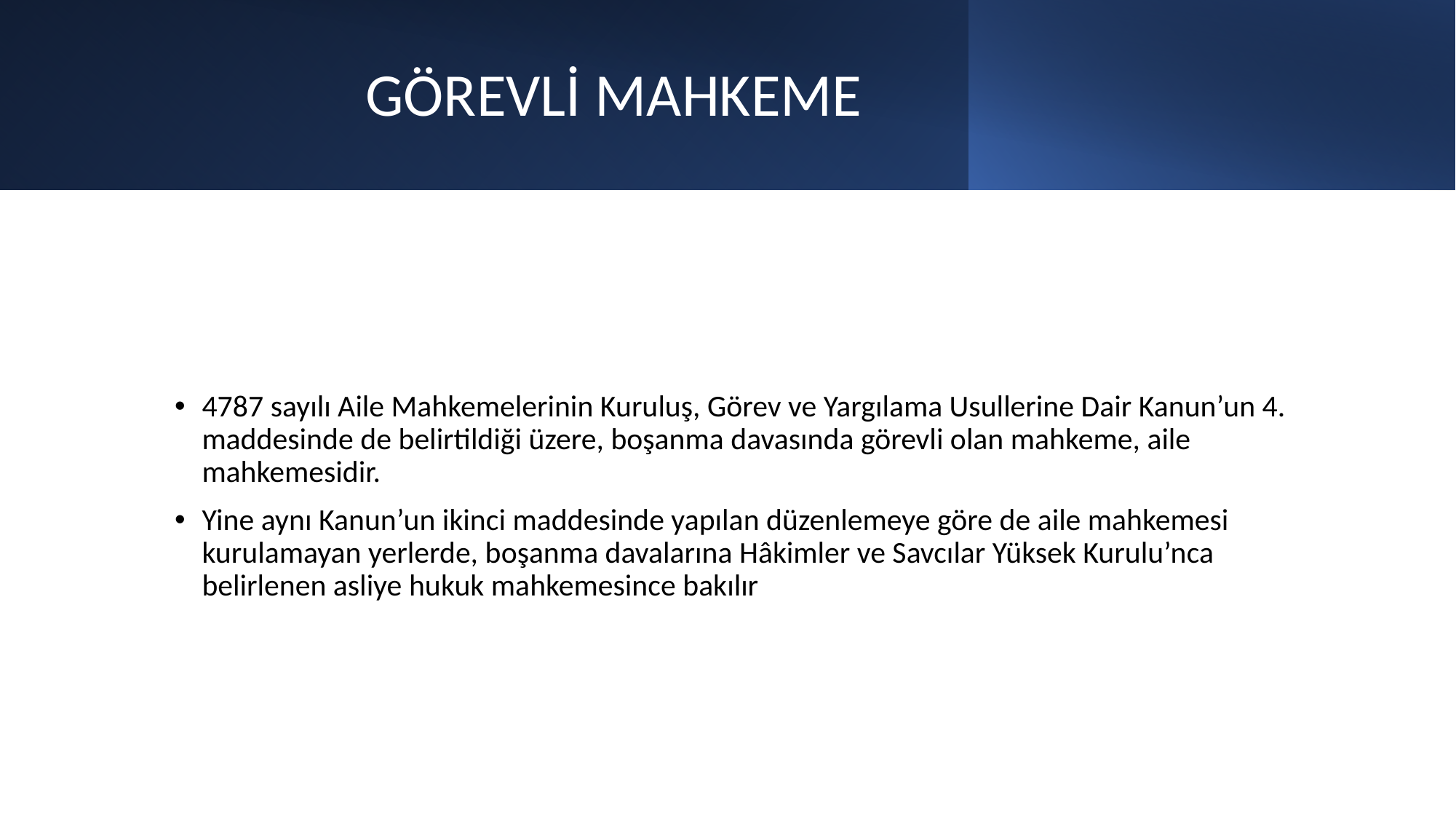

# GÖREVLİ MAHKEME
4787 sayılı Aile Mahkemelerinin Kuruluş, Görev ve Yargılama Usullerine Dair Kanun’un 4. maddesinde de belirtildiği üzere, boşanma davasında görevli olan mahkeme, aile mahkemesidir.
Yine aynı Kanun’un ikinci maddesinde yapılan düzenlemeye göre de aile mahkemesi kurulamayan yerlerde, boşanma davalarına Hâkimler ve Savcılar Yüksek Kurulu’nca belirlenen asliye hukuk mahkemesince bakılır